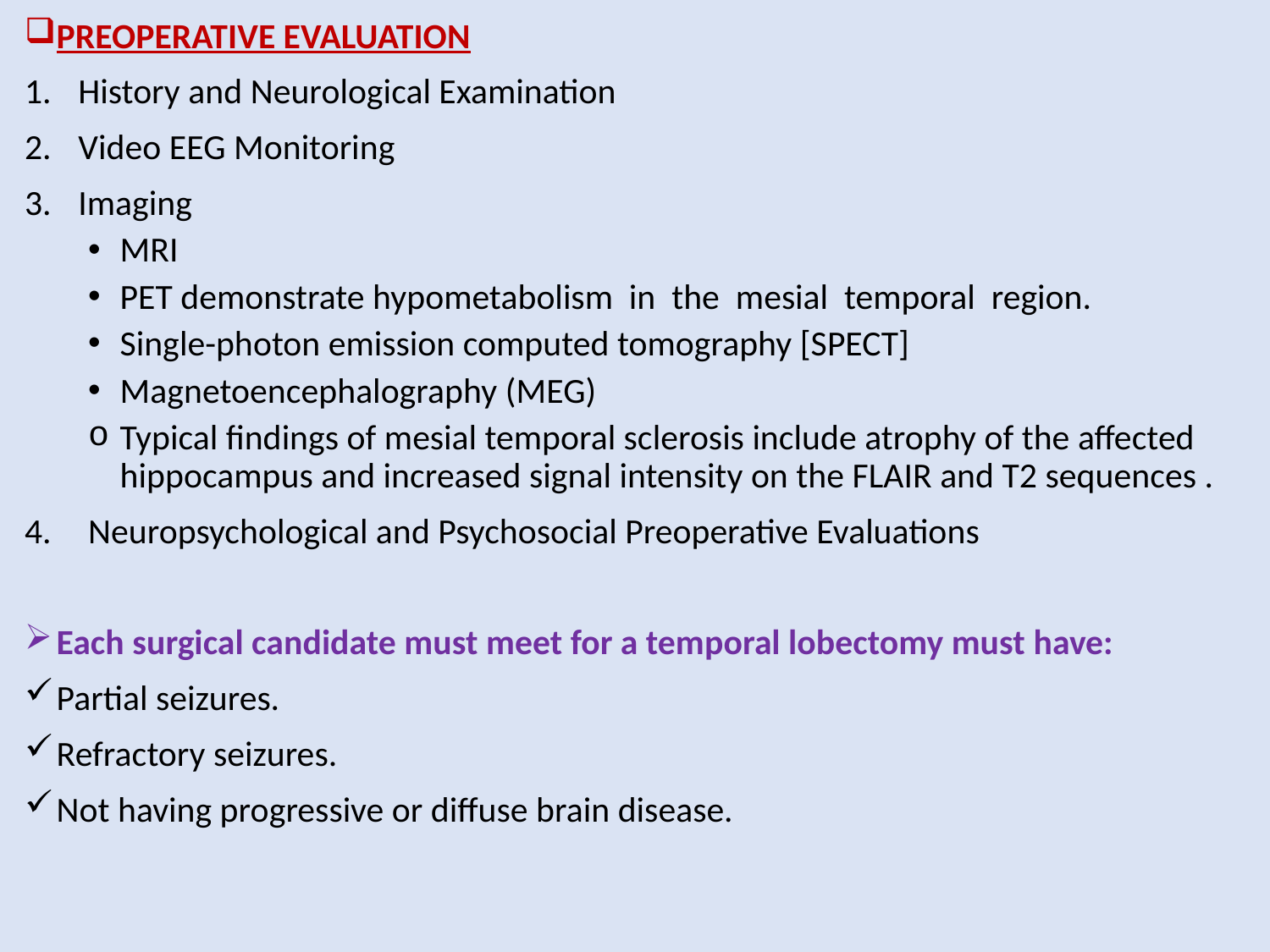

PREOPERATIVE EVALUATION
History and Neurological Examination
Video EEG Monitoring
Imaging
MRI
PET demonstrate hypometabolism  in  the  mesial  temporal  region.
Single-photon emission computed tomography [SPECT]
Magnetoencephalography (MEG)
Typical findings of mesial temporal sclerosis include atrophy of the affected hippocampus and increased signal intensity on the FLAIR and T2 sequences .
Neuropsychological and Psychosocial Preoperative Evaluations

Each surgical candidate must meet for a temporal lobectomy must have:
Partial seizures.
Refractory seizures.
Not having progressive or diffuse brain disease.